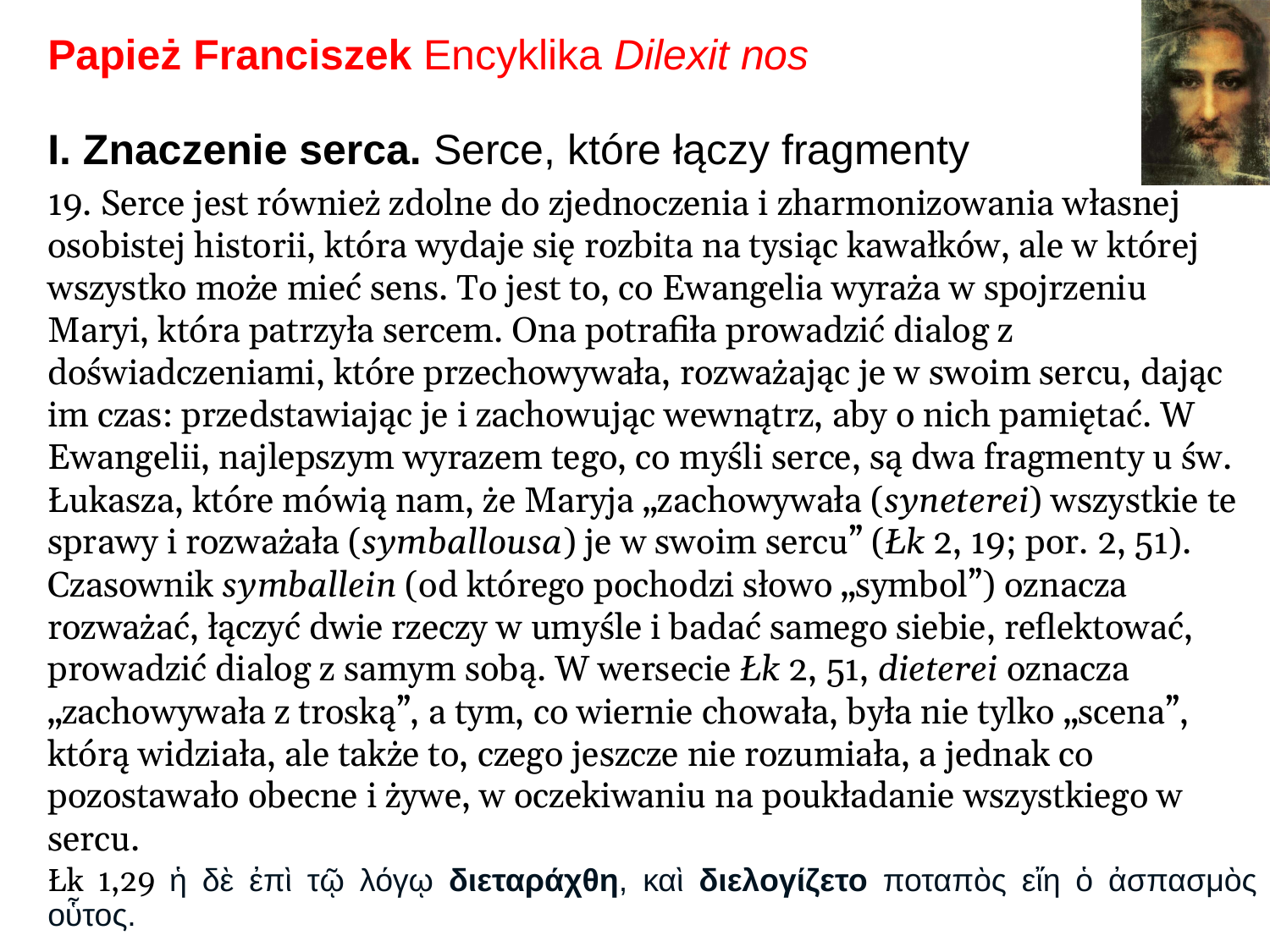

# Papież Franciszek Encyklika Dilexit nos
I. Znaczenie serca. Serce, które łączy fragmenty
19. Serce jest również zdolne do zjednoczenia i zharmonizowania własnej osobistej historii, która wydaje się rozbita na tysiąc kawałków, ale w której wszystko może mieć sens. To jest to, co Ewangelia wyraża w spojrzeniu Maryi, która patrzyła sercem. Ona potrafiła prowadzić dialog z doświadczeniami, które przechowywała, rozważając je w swoim sercu, dając im czas: przedstawiając je i zachowując wewnątrz, aby o nich pamiętać. W Ewangelii, najlepszym wyrazem tego, co myśli serce, są dwa fragmenty u św. Łukasza, które mówią nam, że Maryja „zachowywała (syneterei) wszystkie te sprawy i rozważała (symballousa) je w swoim sercu” (Łk 2, 19; por. 2, 51). Czasownik symballein (od którego pochodzi słowo „symbol”) oznacza rozważać, łączyć dwie rzeczy w umyśle i badać samego siebie, reflektować, prowadzić dialog z samym sobą. W wersecie Łk 2, 51, dieterei oznacza „zachowywała z troską”, a tym, co wiernie chowała, była nie tylko „scena”, którą widziała, ale także to, czego jeszcze nie rozumiała, a jednak co pozostawało obecne i żywe, w oczekiwaniu na poukładanie wszystkiego w sercu.
Łk 1,29 ἡ δὲ ἐπὶ τῷ λόγῳ διεταράχθη, καὶ διελογίζετο ποταπὸς εἴη ὁ ἀσπασμὸς οὗτος.